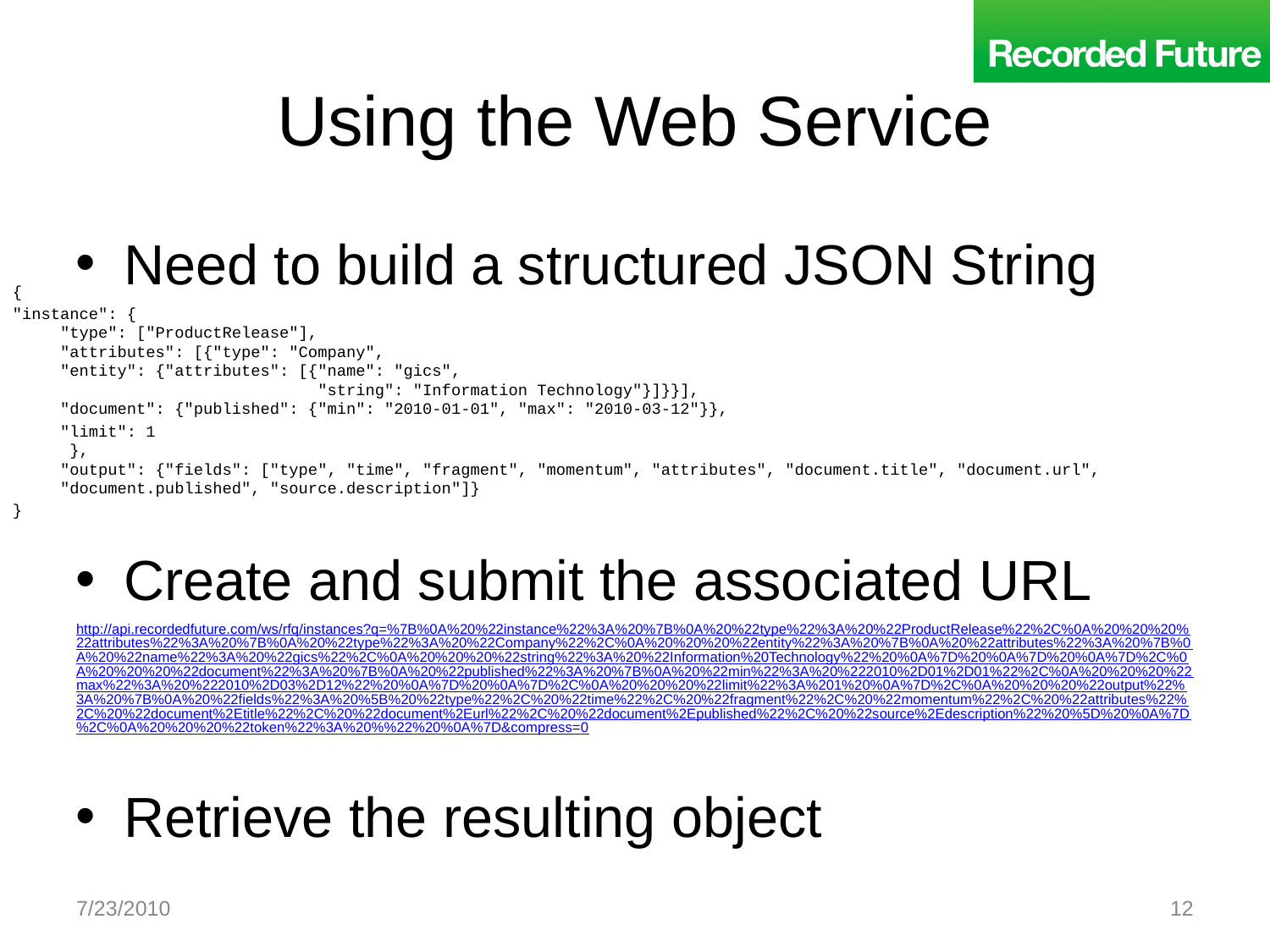

# Using the Web Service
Need to build a structured JSON String

Create and submit the associated URL

Retrieve the resulting object
{
"instance": {
"type": ["ProductRelease"],
"attributes": [{"type": "Company",
"entity": {"attributes": [{"name": "gics",
                           "string": "Information Technology"}]}}],
"document": {"published": {"min": "2010-01-01", "max": "2010-03-12"}},
	"limit": 1
 },
"output": {"fields": ["type", "time", "fragment", "momentum", "attributes", "document.title", "document.url", "document.published", "source.description"]}
}
http://api.recordedfuture.com/ws/rfq/instances?q=%7B%0A%20%22instance%22%3A%20%7B%0A%20%22type%22%3A%20%22ProductRelease%22%2C%0A%20%20%20%22attributes%22%3A%20%7B%0A%20%22type%22%3A%20%22Company%22%2C%0A%20%20%20%22entity%22%3A%20%7B%0A%20%22attributes%22%3A%20%7B%0A%20%22name%22%3A%20%22gics%22%2C%0A%20%20%20%22string%22%3A%20%22Information%20Technology%22%20%0A%7D%20%0A%7D%20%0A%7D%2C%0A%20%20%20%22document%22%3A%20%7B%0A%20%22published%22%3A%20%7B%0A%20%22min%22%3A%20%222010%2D01%2D01%22%2C%0A%20%20%20%22max%22%3A%20%222010%2D03%2D12%22%20%0A%7D%20%0A%7D%2C%0A%20%20%20%22limit%22%3A%201%20%0A%7D%2C%0A%20%20%20%22output%22%3A%20%7B%0A%20%22fields%22%3A%20%5B%20%22type%22%2C%20%22time%22%2C%20%22fragment%22%2C%20%22momentum%22%2C%20%22attributes%22%2C%20%22document%2Etitle%22%2C%20%22document%2Eurl%22%2C%20%22document%2Epublished%22%2C%20%22source%2Edescription%22%20%5D%20%0A%7D%2C%0A%20%20%20%22token%22%3A%20%%22%20%0A%7D&compress=0

7/23/2010
12